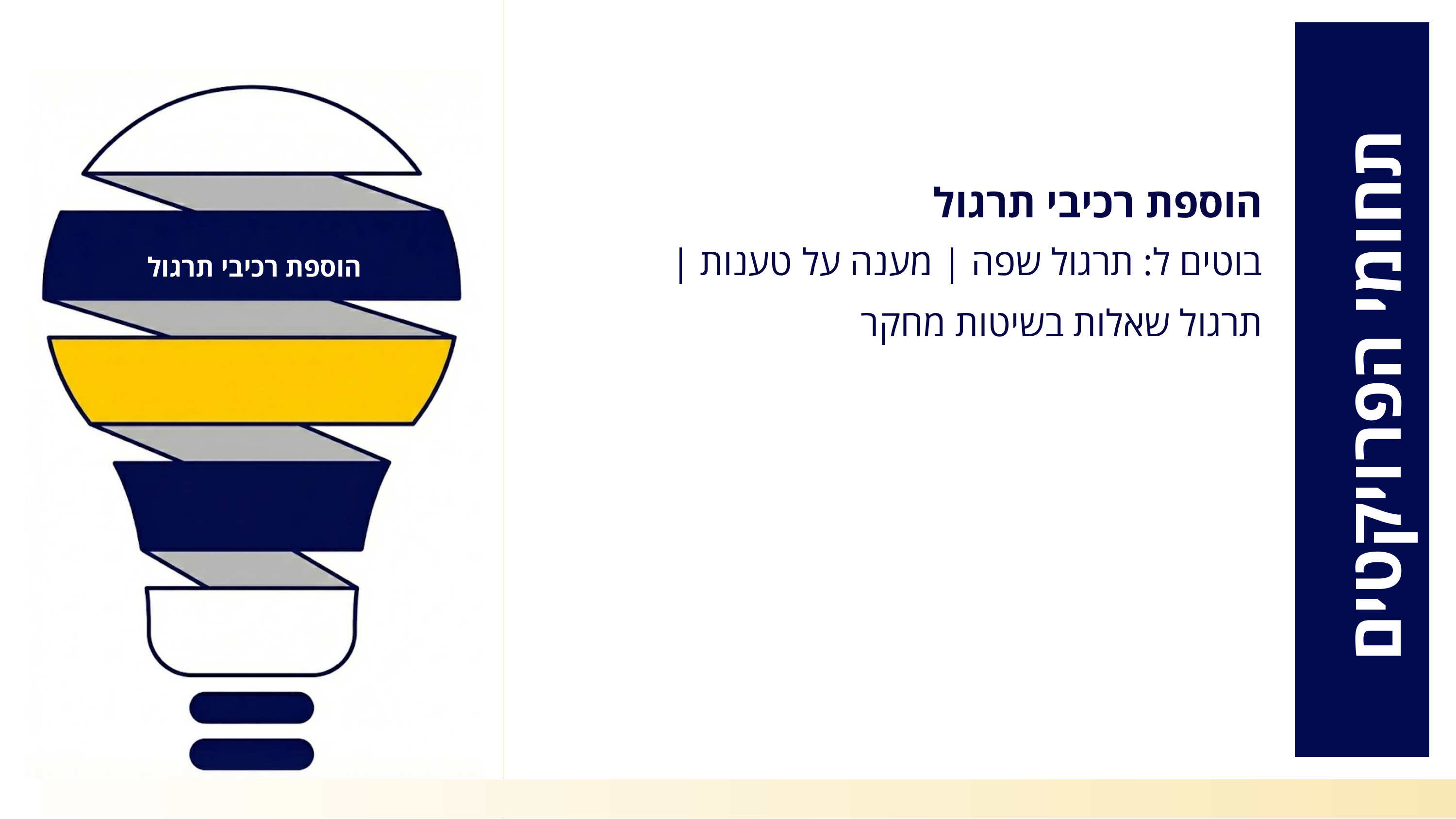

הוספת רכיבי תרגול

הוספת רכיבי תרגול
בוטים ל: תרגול שפה | מענה על טענות | תרגול שאלות בשיטות מחקר
הוספת רכיבי תרגול
תחומי הפרויקטים